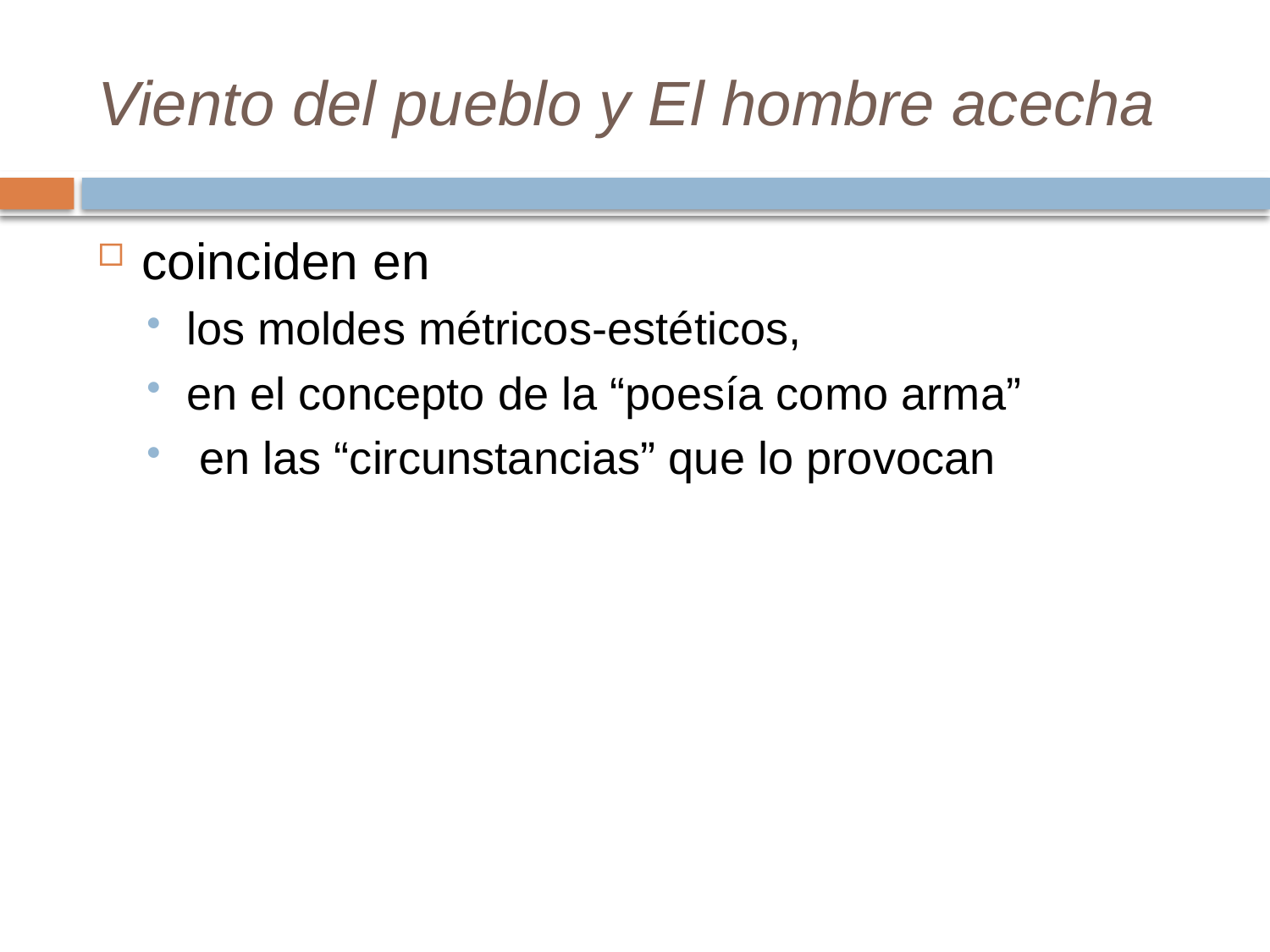

# Viento del pueblo y El hombre acecha
coinciden en
los moldes métricos-estéticos,
en el concepto de la “poesía como arma”
 en las “circunstancias” que lo provocan